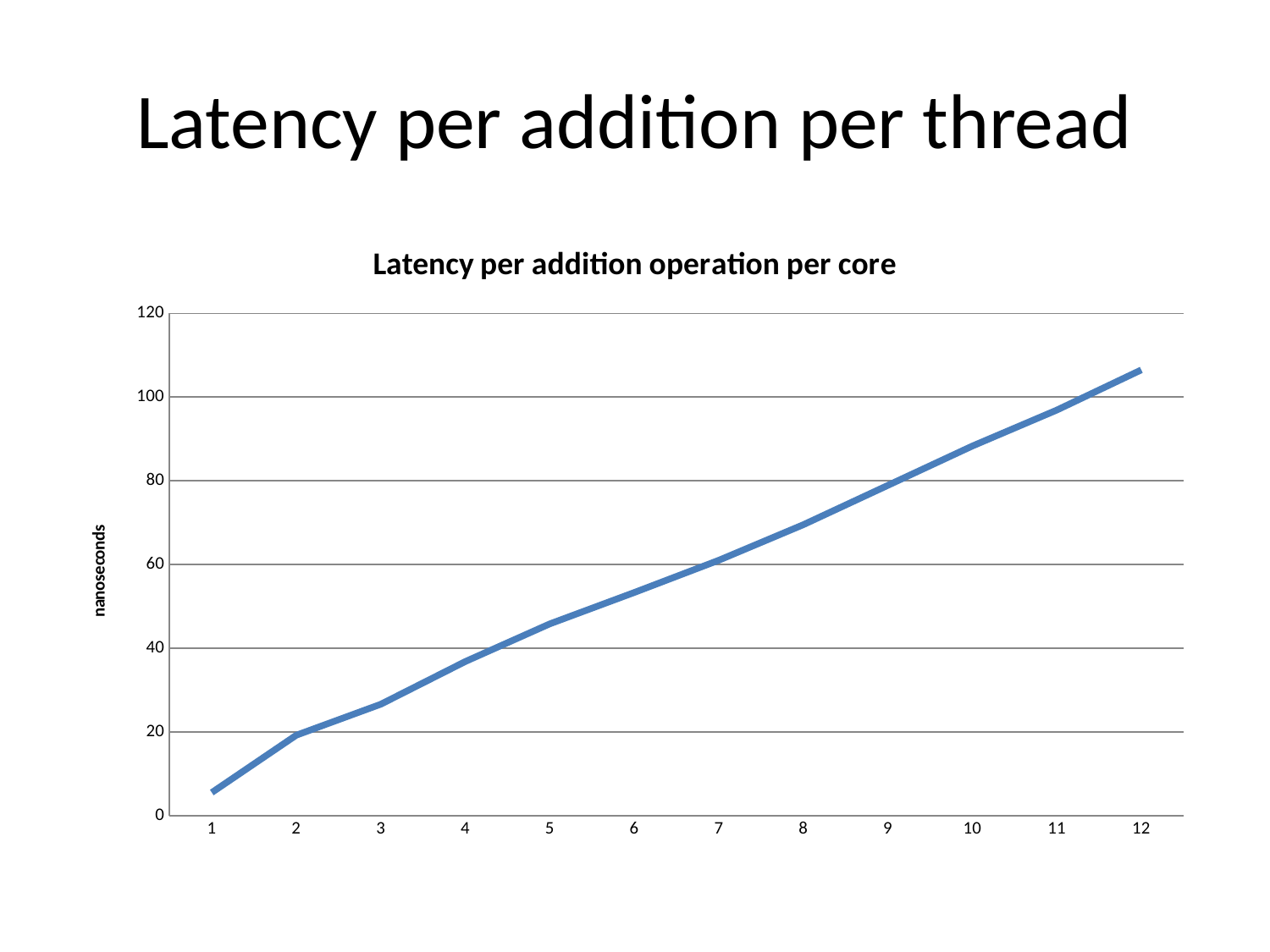

# Latency per addition per thread

### Chart: Latency per addition operation per core

| Category |  |
|---|---|